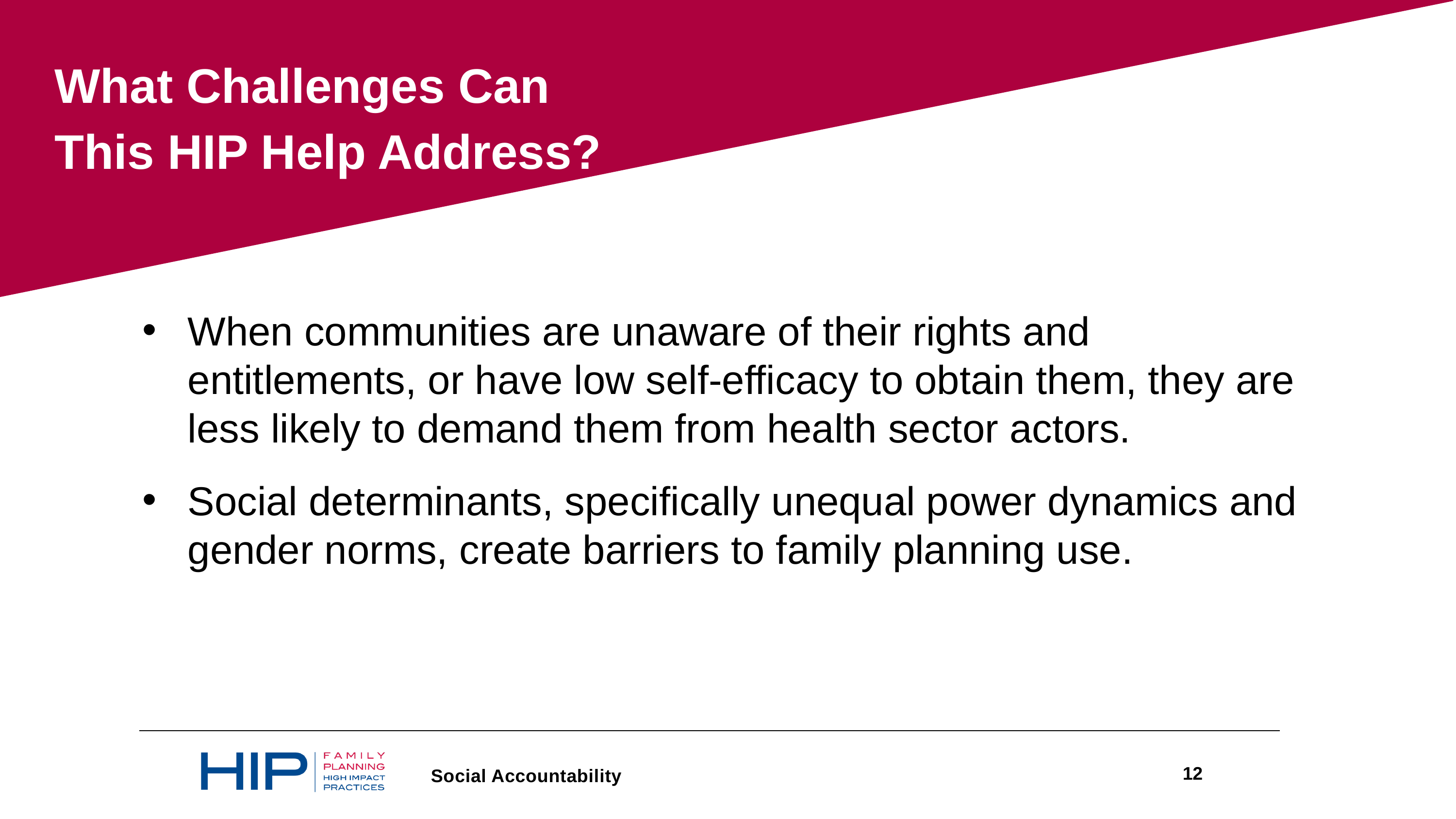

What Challenges Can This HIP Help Address?
When communities are unaware of their rights and entitlements, or have low self-efficacy to obtain them, they are less likely to demand them from health sector actors.
Social determinants, specifically unequal power dynamics and gender norms, create barriers to family planning use.
12